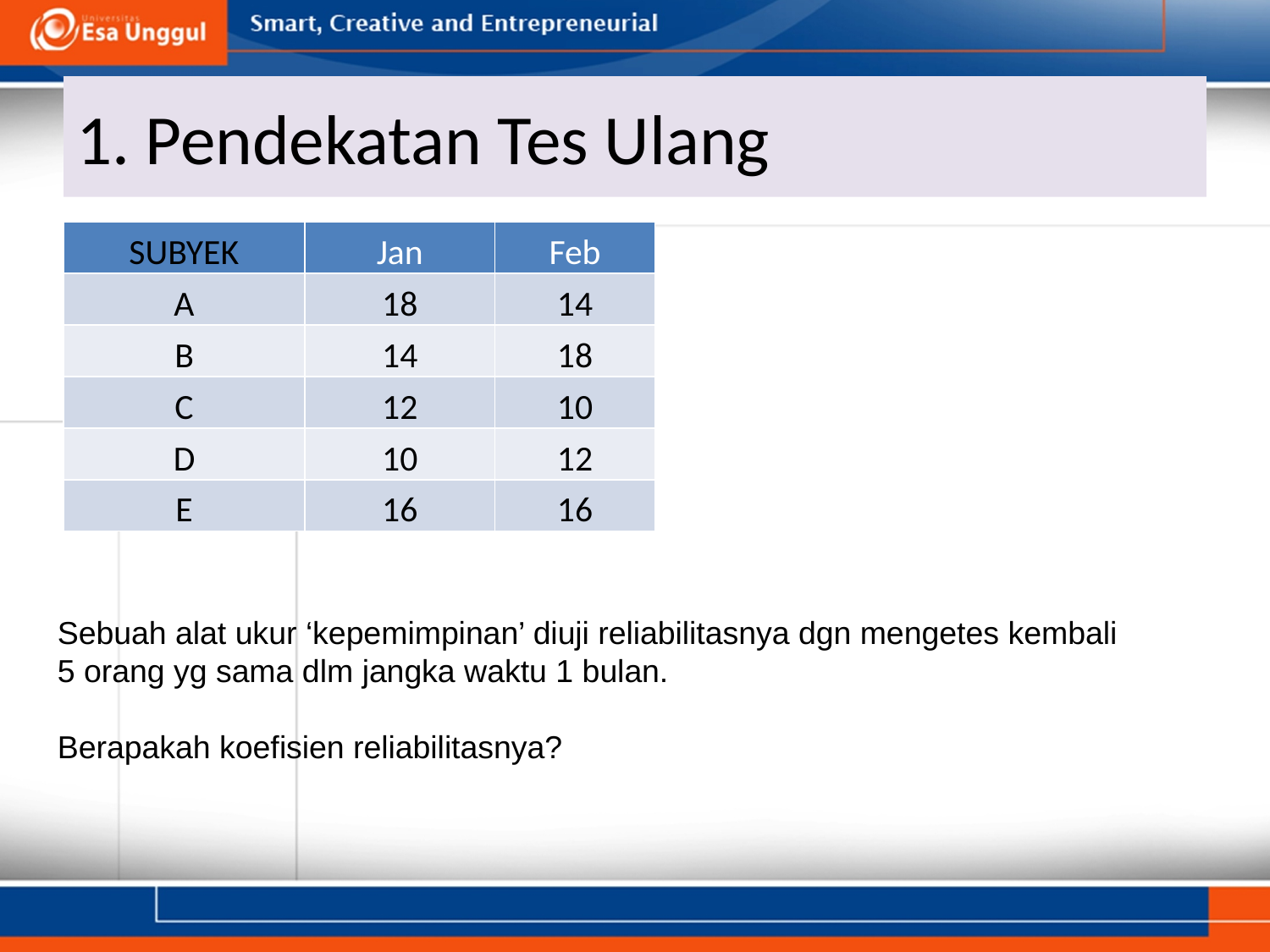

# 1. Pendekatan Tes Ulang
| SUBYEK | Jan | Feb |
| --- | --- | --- |
| A | 18 | 14 |
| B | 14 | 18 |
| C | 12 | 10 |
| D | 10 | 12 |
| E | 16 | 16 |
Sebuah alat ukur ‘kepemimpinan’ diuji reliabilitasnya dgn mengetes kembali 5 orang yg sama dlm jangka waktu 1 bulan.

Berapakah koefisien reliabilitasnya?